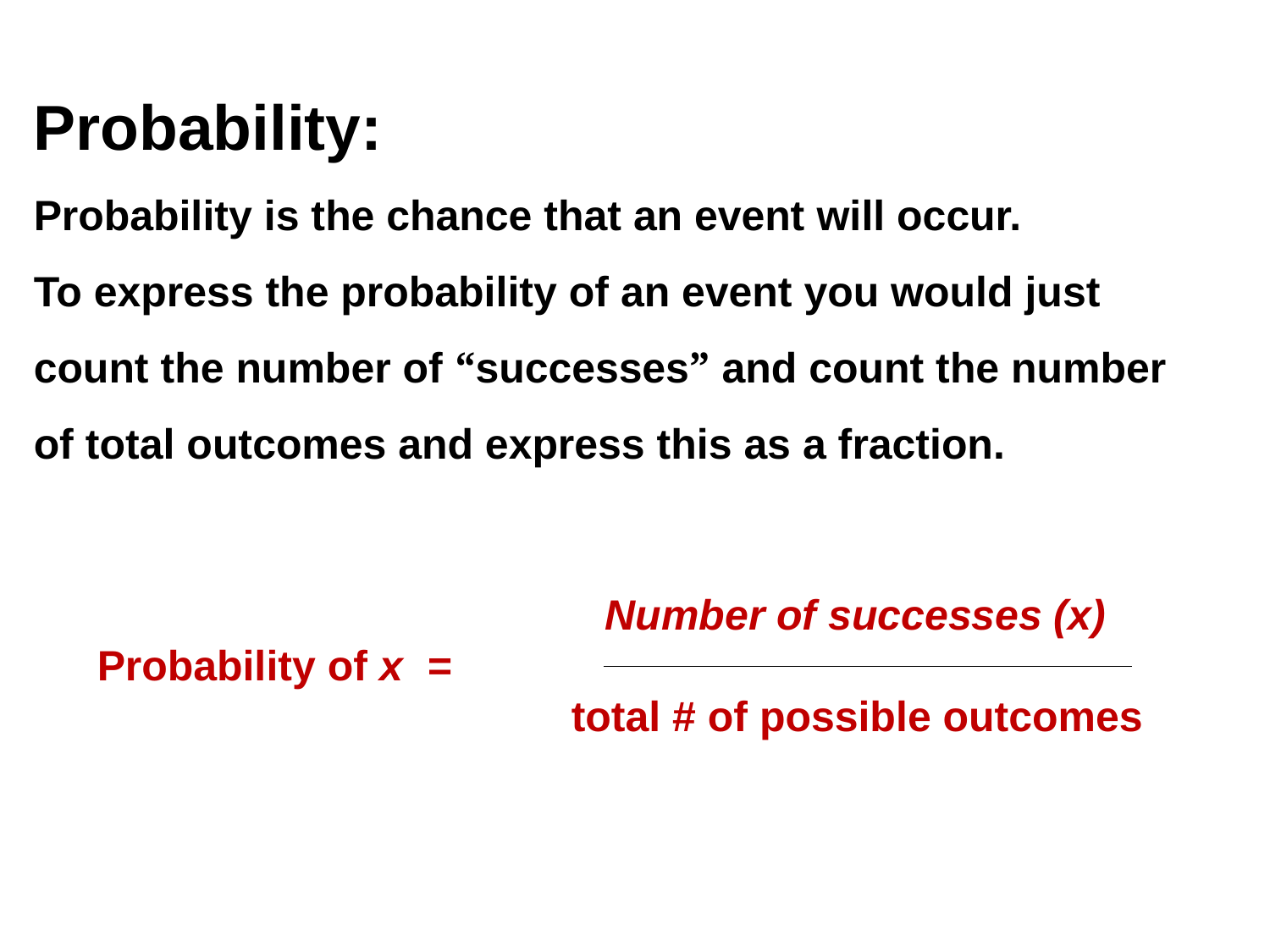

Probability:
Probability is the chance that an event will occur.
To express the probability of an event you would just count the number of “successes” and count the number of total outcomes and express this as a fraction.

                                              	Number of successes (x)
Probability of x  =
                                        total # of possible outcomes